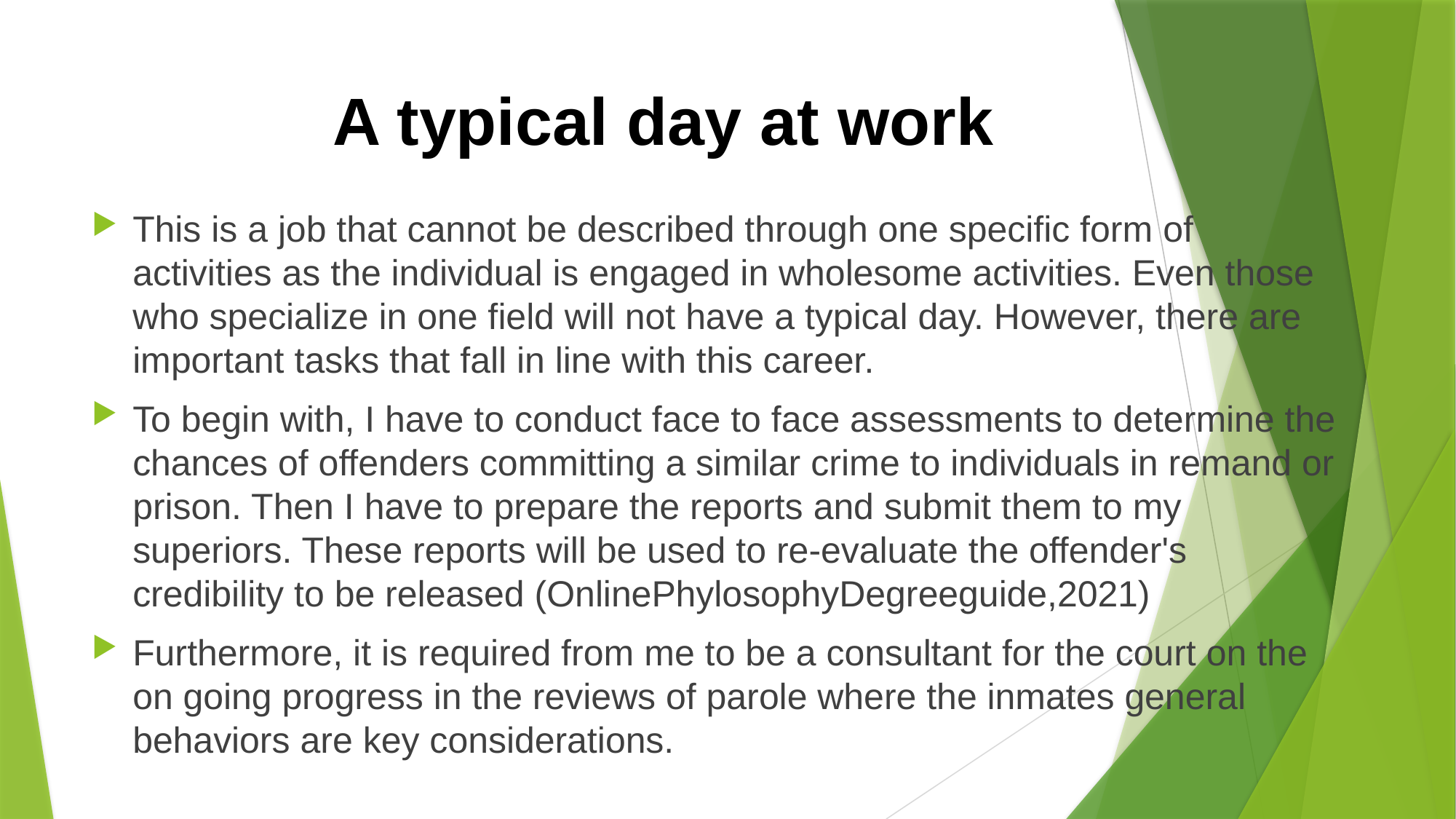

# A typical day at work
This is a job that cannot be described through one specific form of activities as the individual is engaged in wholesome activities. Even those who specialize in one field will not have a typical day. However, there are important tasks that fall in line with this career.
To begin with, I have to conduct face to face assessments to determine the chances of offenders committing a similar crime to individuals in remand or prison. Then I have to prepare the reports and submit them to my superiors. These reports will be used to re-evaluate the offender's credibility to be released (OnlinePhylosophyDegreeguide,2021)
Furthermore, it is required from me to be a consultant for the court on the on going progress in the reviews of parole where the inmates general behaviors are key considerations.